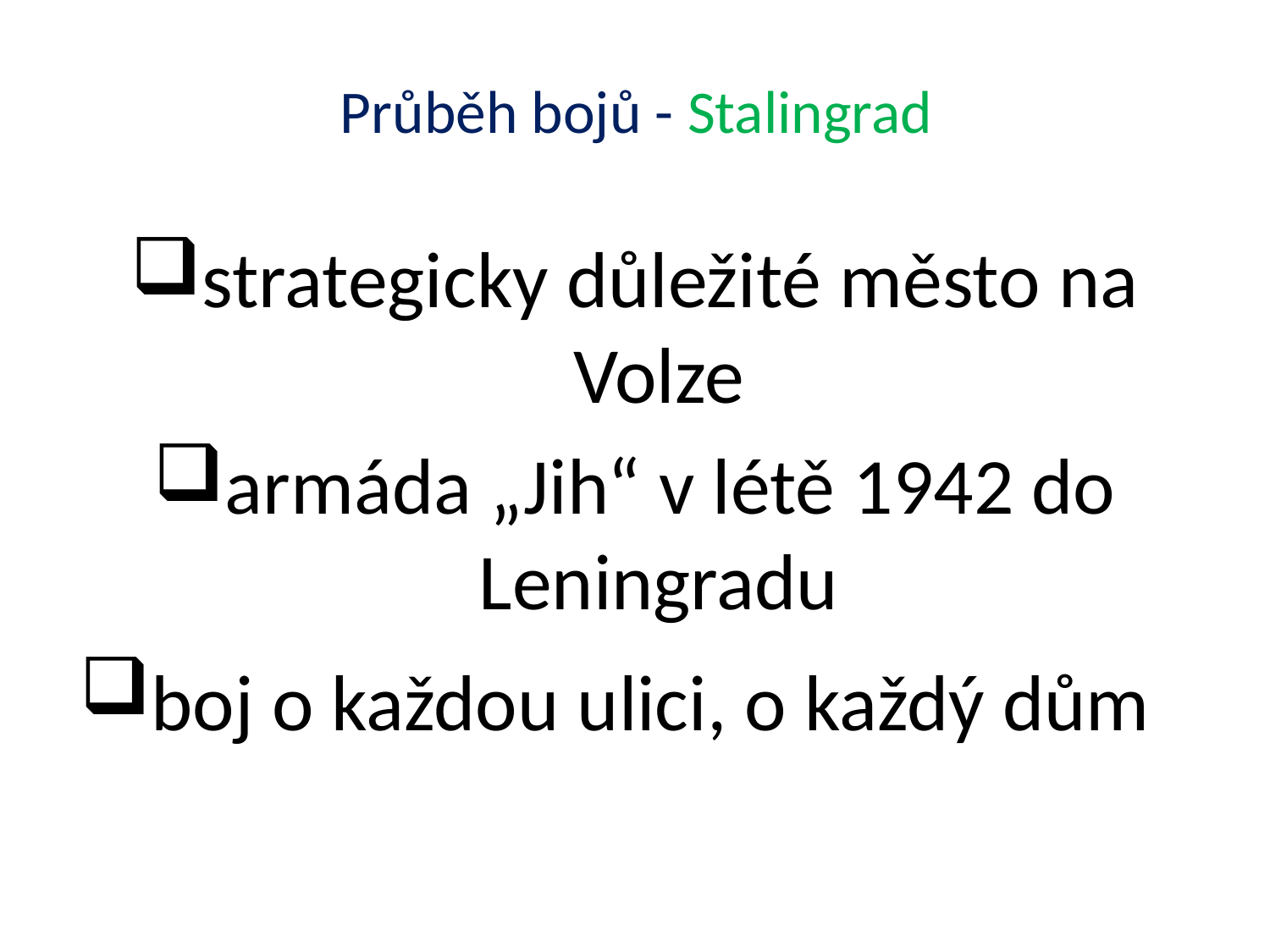

# Průběh bojů - Stalingrad
strategicky důležité město na Volze
armáda „Jih“ v létě 1942 do Leningradu
boj o každou ulici, o každý dům